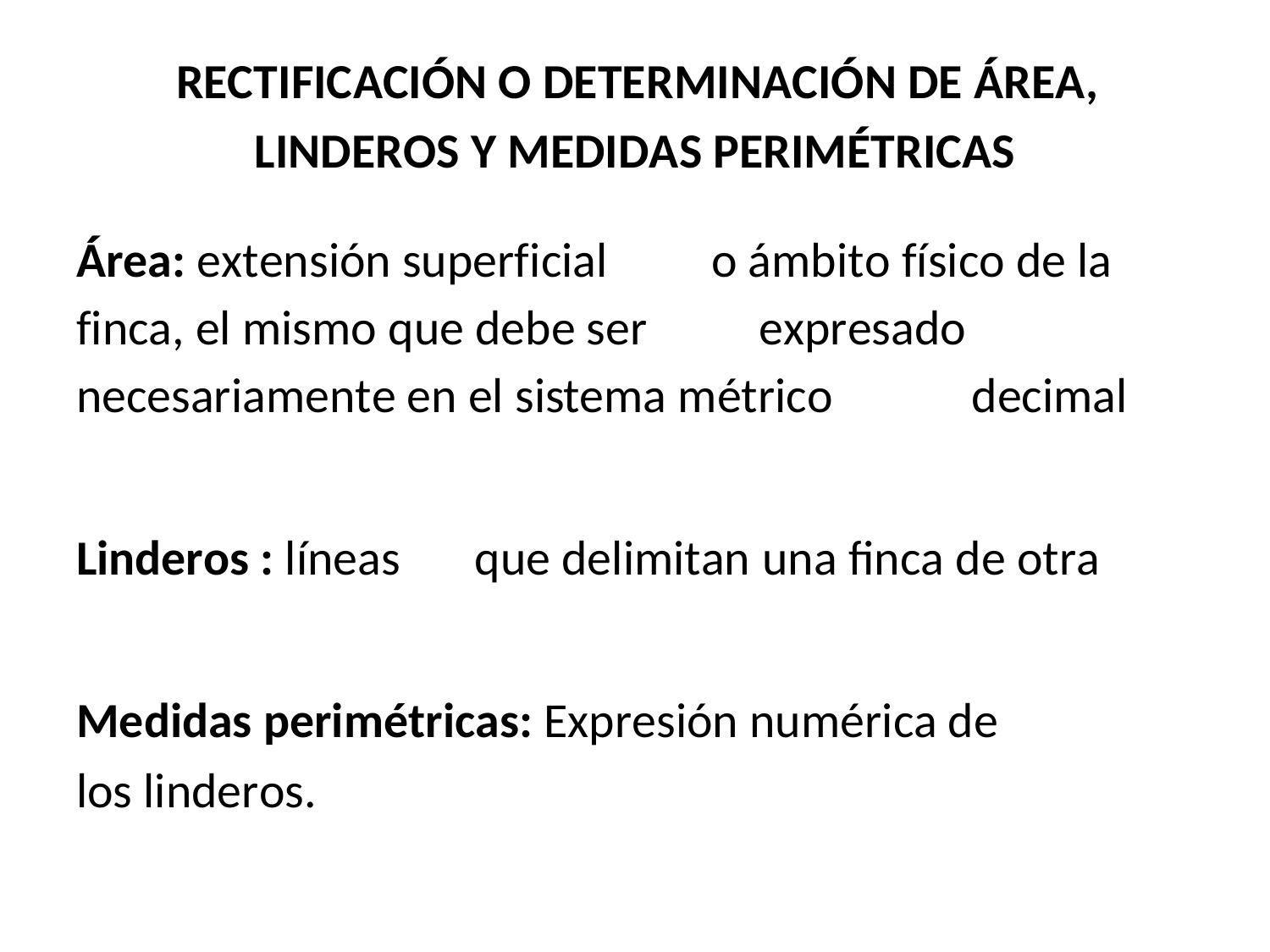

RECTIFICACIÓN O DETERMINACIÓN DE ÁREA,
LINDEROS Y MEDIDAS PERIMÉTRICAS
Área: extensión superficial
o ámbito físico de la
finca, el mismo que debe ser
expresado
necesariamente en el sistema métrico
decimal
Linderos : líneas
que delimitan una finca de otra
Medidas perimétricas: Expresión numérica de
los linderos.